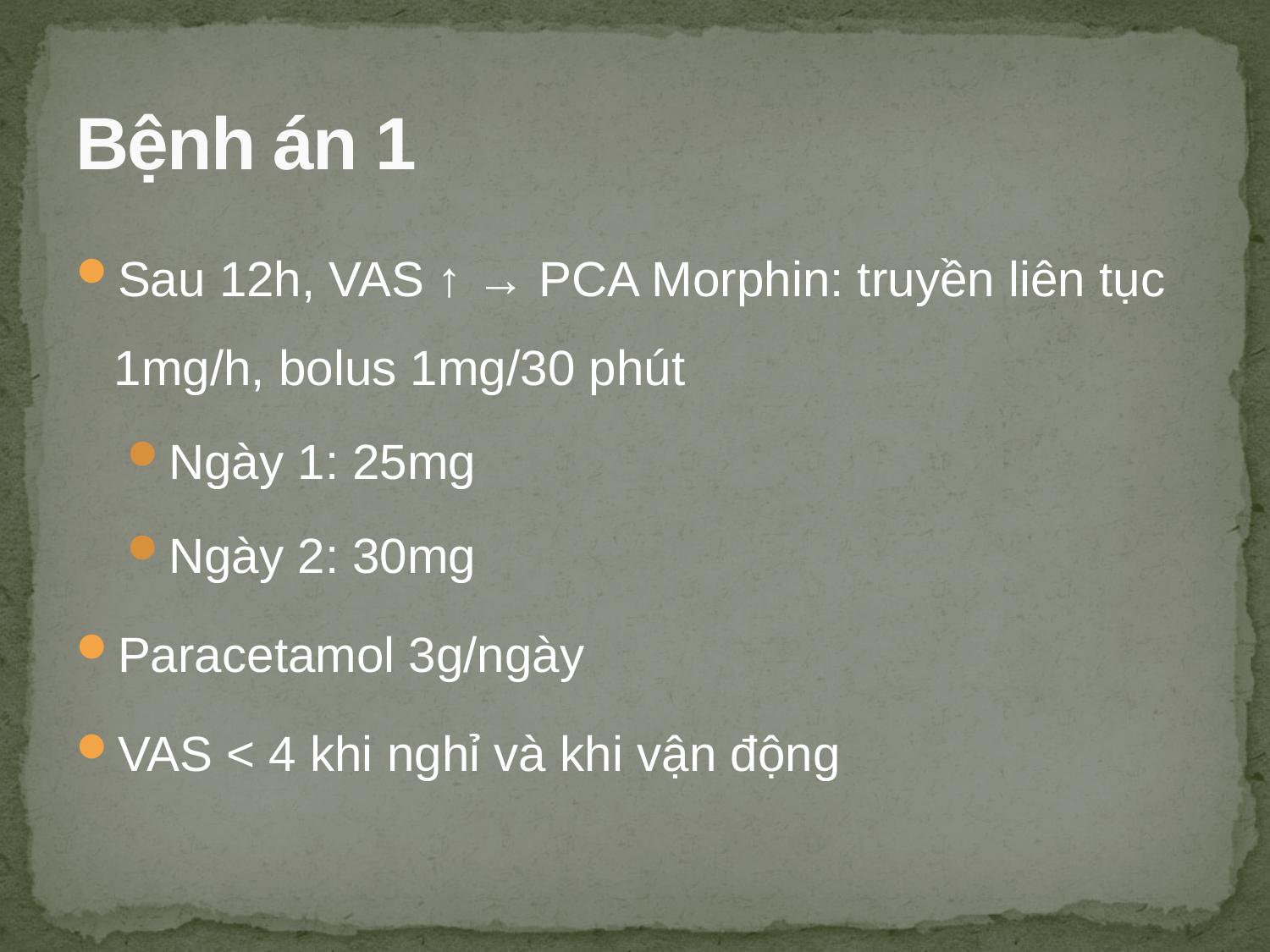

# Bệnh án 1
Sau 12h, VAS ↑ → PCA Morphin: truyền liên tục 1mg/h, bolus 1mg/30 phút
Ngày 1: 25mg
Ngày 2: 30mg
Paracetamol 3g/ngày
VAS < 4 khi nghỉ và khi vận động